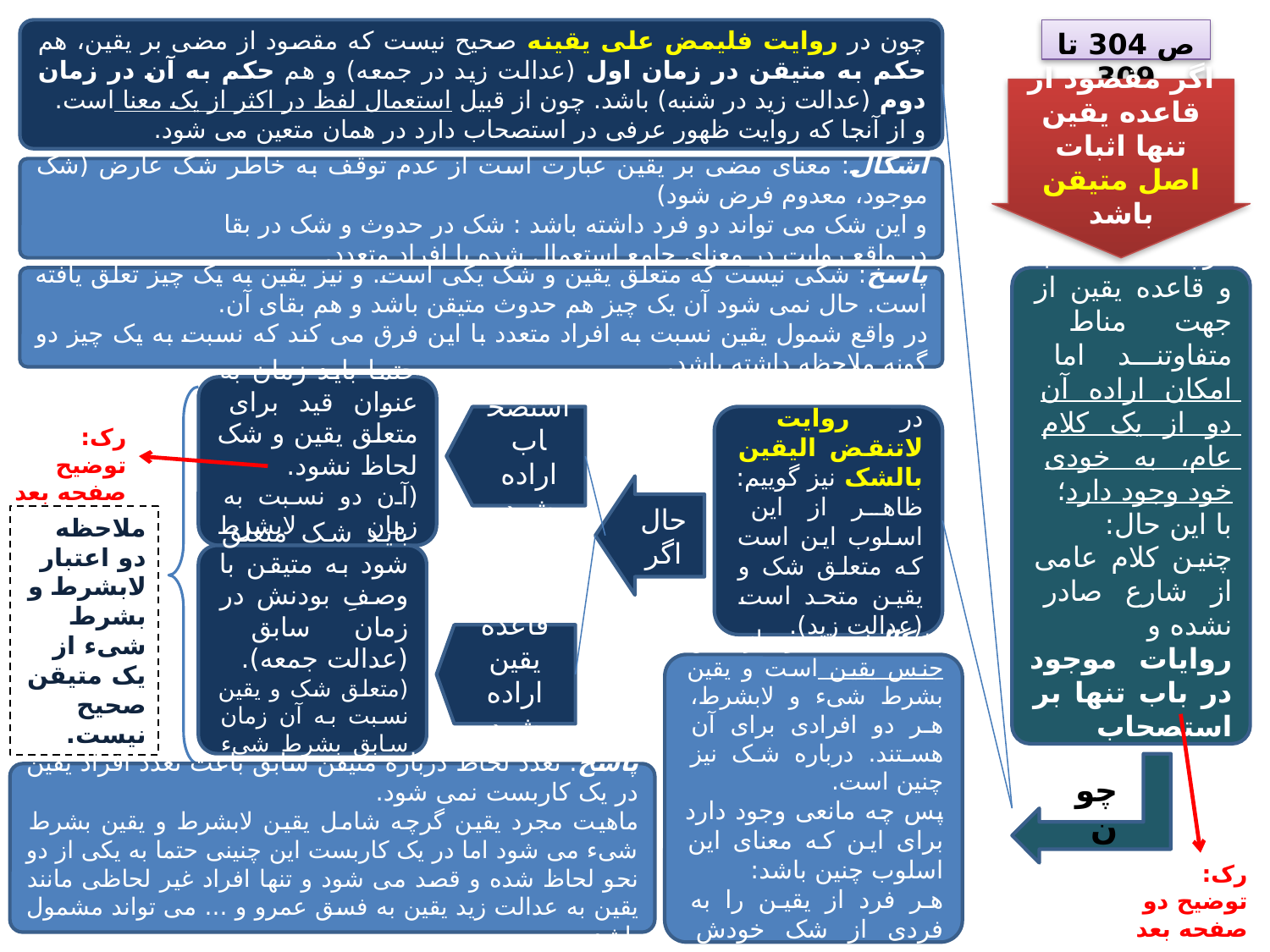

چون در روایت فلیمض علی یقینه صحیح نیست که مقصود از مضی بر یقین، هم حکم به متیقن در زمان اول (عدالت زید در جمعه) و هم حکم به آن در زمان دوم (عدالت زید در شنبه) باشد. چون از قبیل استعمال لفظ در اکثر از یک معنا است.
و از آنجا که روایت ظهور عرفی در استصحاب دارد در همان متعین می شود.
ص 304 تا 309
اگر مقصود از قاعده یقین تنها اثبات اصل متیقن باشد
اشکال: معنای مضی بر یقین عبارت است از عدم توقف به خاطر شک عارض (شک موجود، معدوم فرض شود)
و این شک می تواند دو فرد داشته باشد : شک در حدوث و شک در بقا
در واقع روایت در معنای جامع استعمال شده با افراد متعدد.
پاسخ: شکی نیست که متعلق یقین و شک یکی است. و نیز یقین به یک چیز تعلق یافته است. حال نمی شود آن یک چیز هم حدوث متیقن باشد و هم بقای آن.
در واقع شمول یقین نسبت به افراد متعدد با این فرق می کند که نسبت به یک چیز دو گونه ملاحظه داشته باشد.
گرچه استصحاب و قاعده یقین از جهت مناط متفاوتند اما امکان اراده آن دو از یک کلام عام، به خودی خود وجود دارد؛
با این حال:
چنین کلام عامی از شارع صادر نشده و
روایات موجود در باب تنها بر استصحاب دلالت دارد.
حتما باید زمان به عنوان قید برای متعلق یقین و شک لحاظ نشود.
(آن دو نسبت به زمان لابشرط باشند)

استصحاب اراده شود
در روایت لاتنقض الیقین بالشک نیز گوییم:
ظاهر از این اسلوب این است که متعلق شک و یقین متحد است (عدالت زید).
رک: توضیح صفحه بعد
حال اگر
ملاحظه دو اعتبار لابشرط و بشرط شیء از یک متیقن صحیح نیست.
باید شک متعلق شود به متیقن با وصفِ بودنش در زمان سابق (عدالت جمعه).
(متعلق شک و یقین نسبت به آن زمان سابق بشرط شیء باشند)
قاعده یقین اراده شود
اشکال: مقصود از یقین جنس یقین است و یقین بشرط شیء و لابشرط، هر دو افرادی برای آن هستند. درباره شک نیز چنین است.
پس چه مانعی وجود دارد برای این که معنای این اسلوب چنین باشد:
هر فرد از یقین را به فردی از شک خودش نقض نکن!

چون
پاسخ: تعدد لحاظ درباره متیقن سابق باعث تعدد افراد یقین در یک کاربست نمی شود.
ماهیت مجرد یقین گرچه شامل یقین لابشرط و یقین بشرط شیء می شود اما در یک کاربست این چنینی حتما به یکی از دو نحو لحاظ شده و قصد می شود و تنها افراد غیر لحاظی مانند یقین به عدالت زید یقین به فسق عمرو و ... می تواند مشمول باشد.
رک: توضیح دو صفحه بعد
7